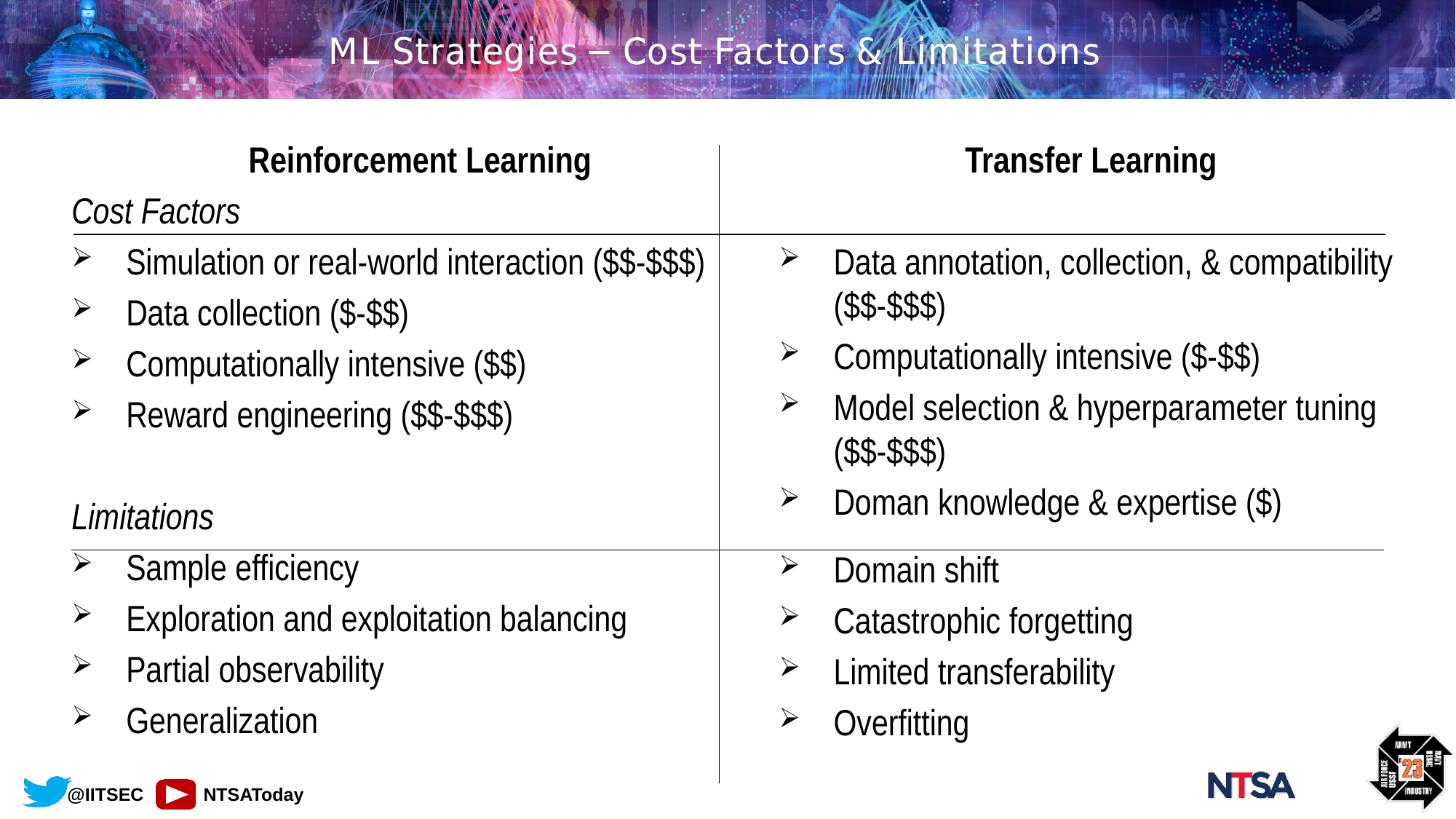

# ML Strategies – Cost Factors & Limitations
Reinforcement Learning
Cost Factors
Simulation or real-world interaction ($$-$$$)
Data collection ($-$$)
Computationally intensive ($$)
Reward engineering ($$-$$$)

Limitations
Sample efficiency
Exploration and exploitation balancing
Partial observability
Generalization
Transfer Learning

Data annotation, collection, & compatibility ($$-$$$)
Computationally intensive ($-$$)
Model selection & hyperparameter tuning ($$-$$$)
Doman knowledge & expertise ($)

Domain shift
Catastrophic forgetting
Limited transferability
Overfitting